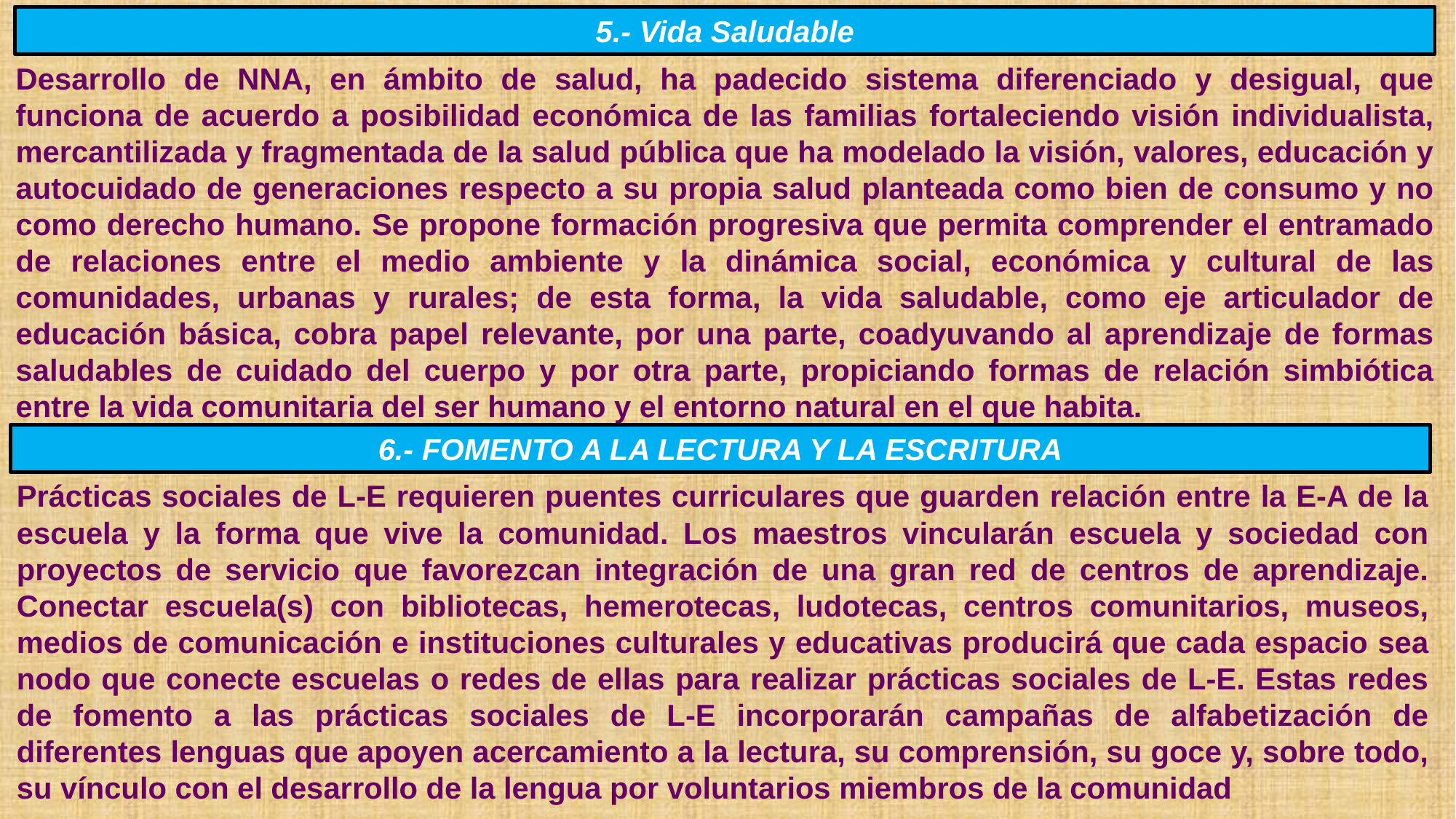

5.- Vida Saludable
Desarrollo de NNA, en ámbito de salud, ha padecido sistema diferenciado y desigual, que funciona de acuerdo a posibilidad económica de las familias fortaleciendo visión individualista, mercantilizada y fragmentada de la salud pública que ha modelado la visión, valores, educación y autocuidado de generaciones respecto a su propia salud planteada como bien de consumo y no como derecho humano. Se propone formación progresiva que permita comprender el entramado de relaciones entre el medio ambiente y la dinámica social, económica y cultural de las comunidades, urbanas y rurales; de esta forma, la vida saludable, como eje articulador de educación básica, cobra papel relevante, por una parte, coadyuvando al aprendizaje de formas saludables de cuidado del cuerpo y por otra parte, propiciando formas de relación simbiótica entre la vida comunitaria del ser humano y el entorno natural en el que habita.
6.- FOMENTO A LA LECTURA Y LA ESCRITURA
Prácticas sociales de L-E requieren puentes curriculares que guarden relación entre la E-A de la escuela y la forma que vive la comunidad. Los maestros vincularán escuela y sociedad con proyectos de servicio que favorezcan integración de una gran red de centros de aprendizaje. Conectar escuela(s) con bibliotecas, hemerotecas, ludotecas, centros comunitarios, museos, medios de comunicación e instituciones culturales y educativas producirá que cada espacio sea nodo que conecte escuelas o redes de ellas para realizar prácticas sociales de L-E. Estas redes de fomento a las prácticas sociales de L-E incorporarán campañas de alfabetización de diferentes lenguas que apoyen acercamiento a la lectura, su comprensión, su goce y, sobre todo, su vínculo con el desarrollo de la lengua por voluntarios miembros de la comunidad